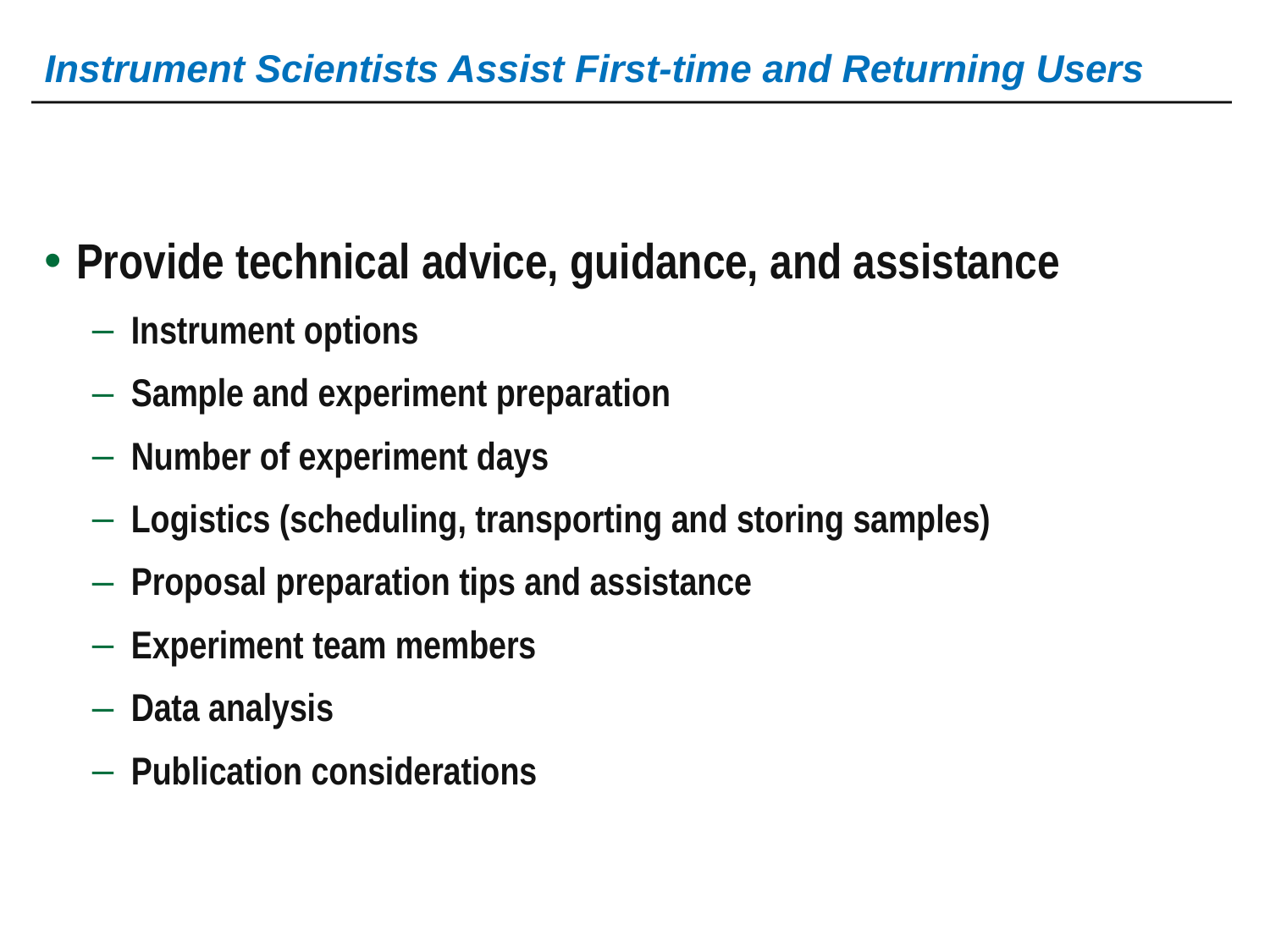

Instrument Scientists Assist First-time and Returning Users

Provide technical advice, guidance, and assistance
Instrument options
Sample and experiment preparation
Number of experiment days
Logistics (scheduling, transporting and storing samples)
Proposal preparation tips and assistance
Experiment team members
Data analysis
Publication considerations